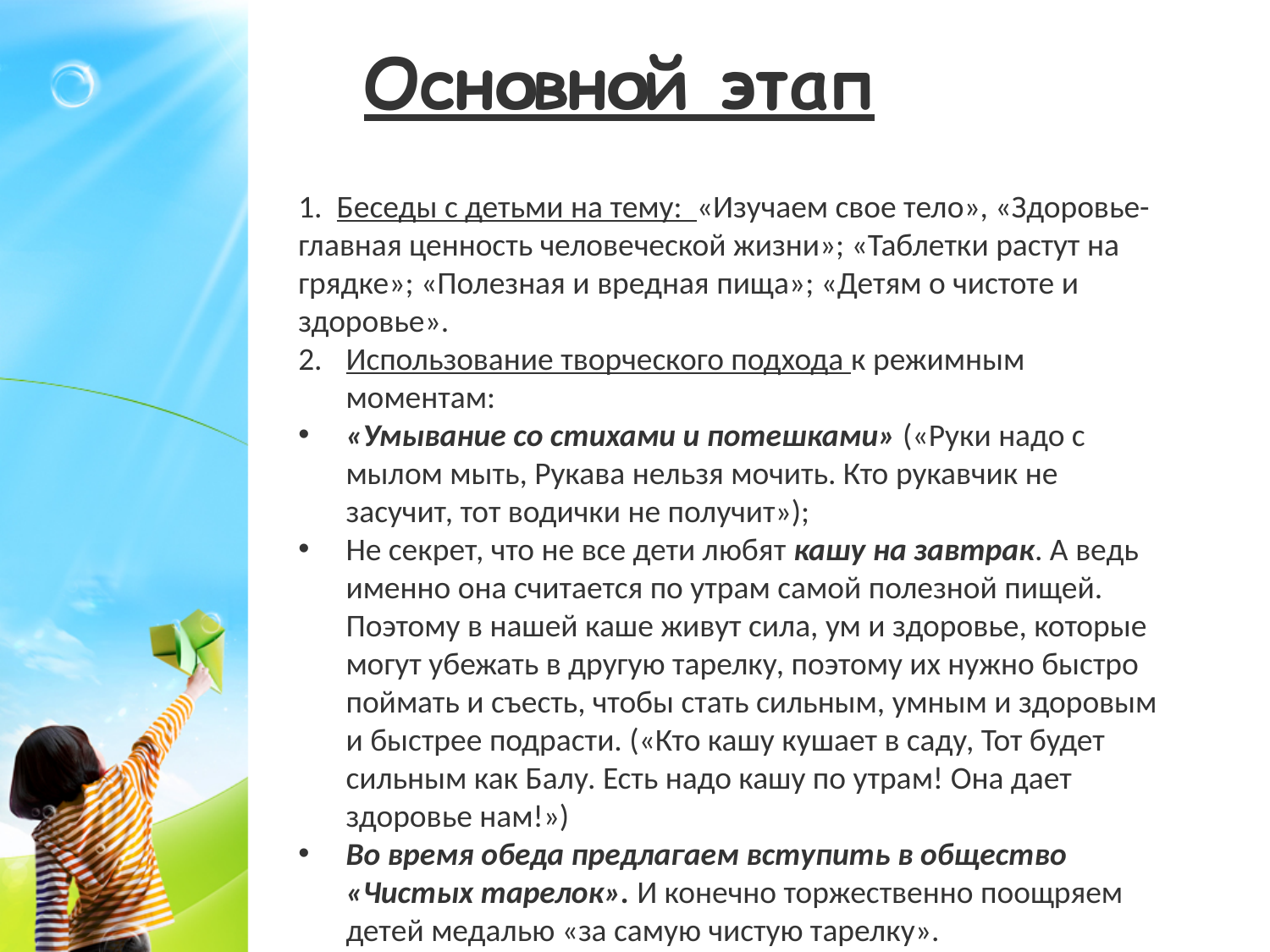

Основной этап
1.  Беседы с детьми на тему:  «Изучаем свое тело», «Здоровье-главная ценность человеческой жизни»; «Таблетки растут на грядке»; «Полезная и вредная пища»; «Детям о чистоте и здоровье».
Использование творческого подхода к режимным моментам:
«Умывание со стихами и потешками» («Руки надо с мылом мыть, Рукава нельзя мочить. Кто рукавчик не засучит, тот водички не получит»);
Не секрет, что не все дети любят кашу на завтрак. А ведь именно она считается по утрам самой полезной пищей. Поэтому в нашей каше живут сила, ум и здоровье, которые могут убежать в другую тарелку, поэтому их нужно быстро поймать и съесть, чтобы стать сильным, умным и здоровым и быстрее подрасти. («Кто кашу кушает в саду, Тот будет сильным как Балу. Есть надо кашу по утрам! Она дает здоровье нам!»)
Во время обеда предлагаем вступить в общество «Чистых тарелок». И конечно торжественно поощряем детей медалью «за самую чистую тарелку».